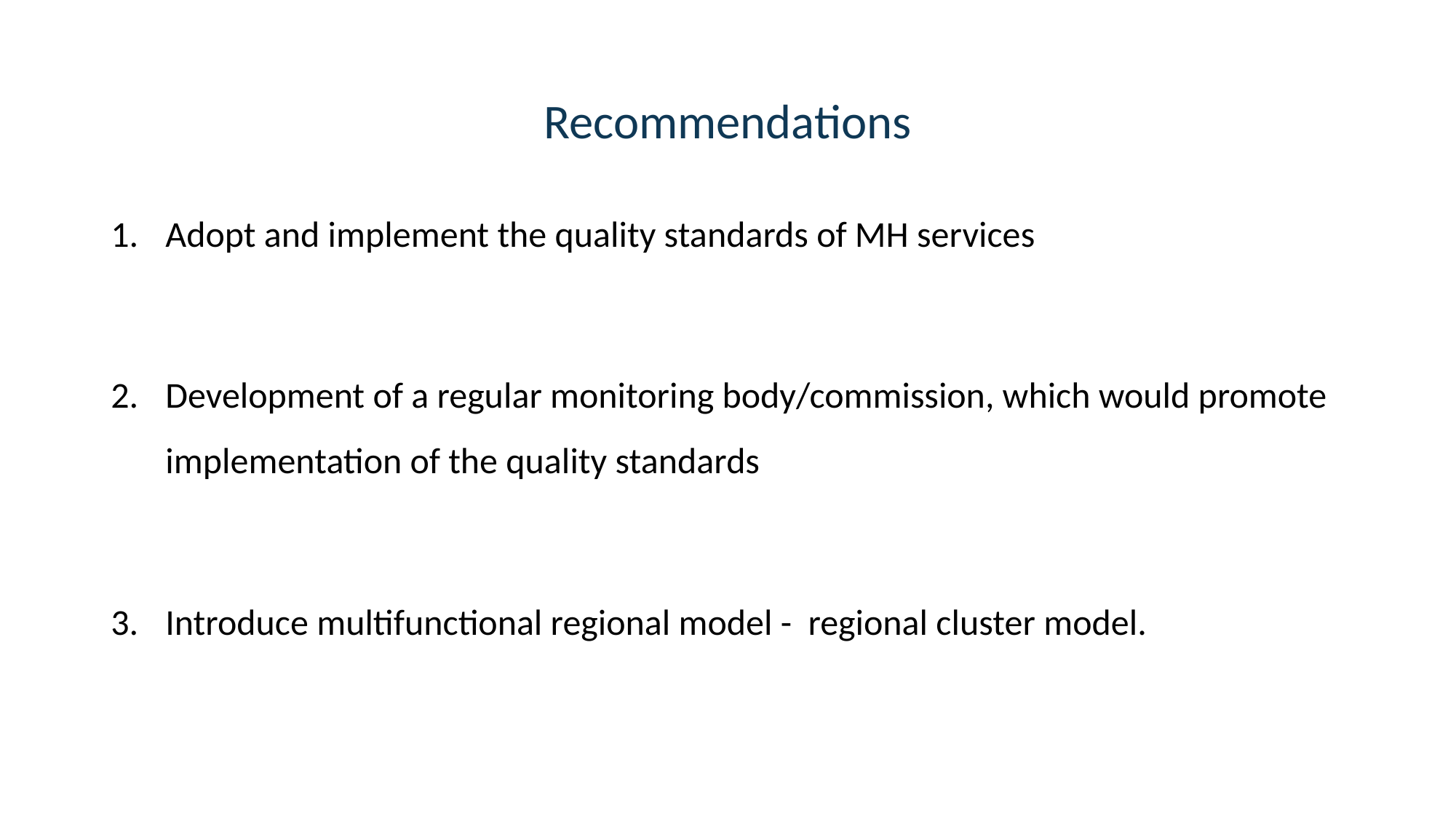

# Recommendations
Adopt and implement the quality standards of MH services

Development of a regular monitoring body/commission, which would promote implementation of the quality standards

Introduce multifunctional regional model -  regional cluster model.